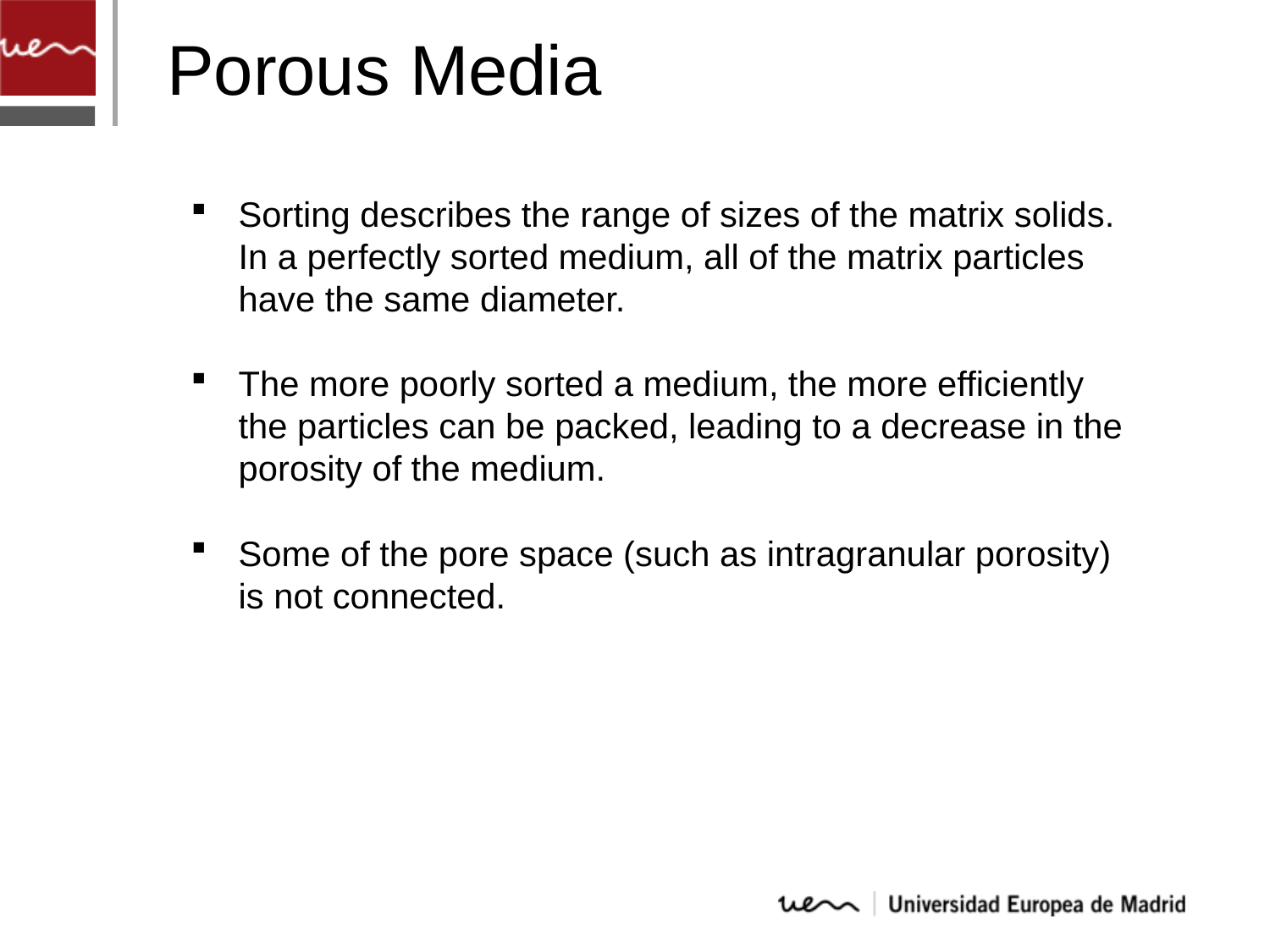

Porous Media
Sorting describes the range of sizes of the matrix solids.  In a perfectly sorted medium, all of the matrix particles have the same diameter.

The more poorly sorted a medium, the more efficiently the particles can be packed, leading to a decrease in the porosity of the medium.

Some of the pore space (such as intragranular porosity) is not connected.